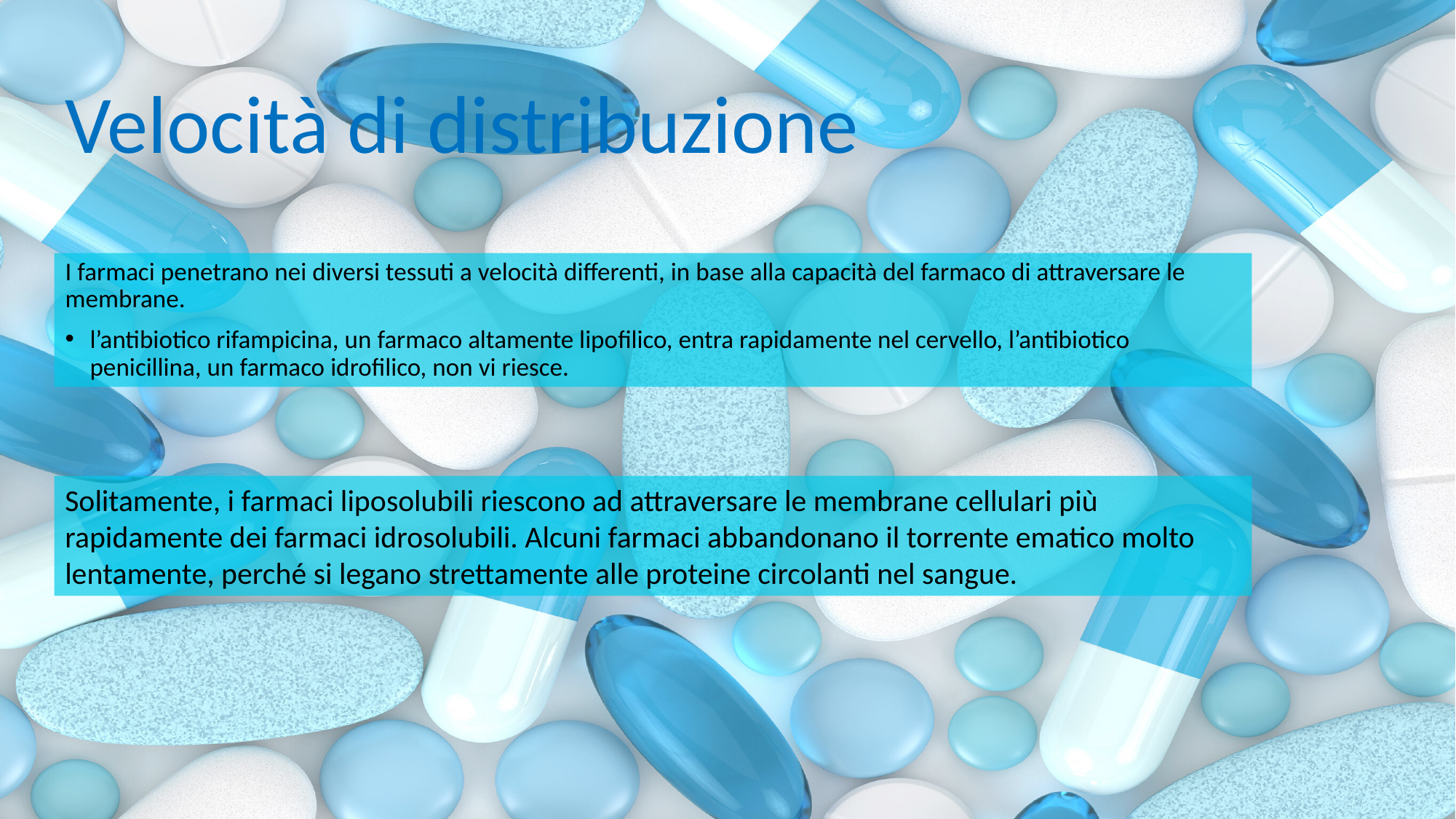

# Velocità di distribuzione
I farmaci penetrano nei diversi tessuti a velocità differenti, in base alla capacità del farmaco di attraversare le membrane.
l’antibiotico rifampicina, un farmaco altamente lipofilico, entra rapidamente nel cervello, l’antibiotico penicillina, un farmaco idrofilico, non vi riesce.

Solitamente, i farmaci liposolubili riescono ad attraversare le membrane cellulari più rapidamente dei farmaci idrosolubili. Alcuni farmaci abbandonano il torrente ematico molto lentamente, perché si legano strettamente alle proteine circolanti nel sangue.